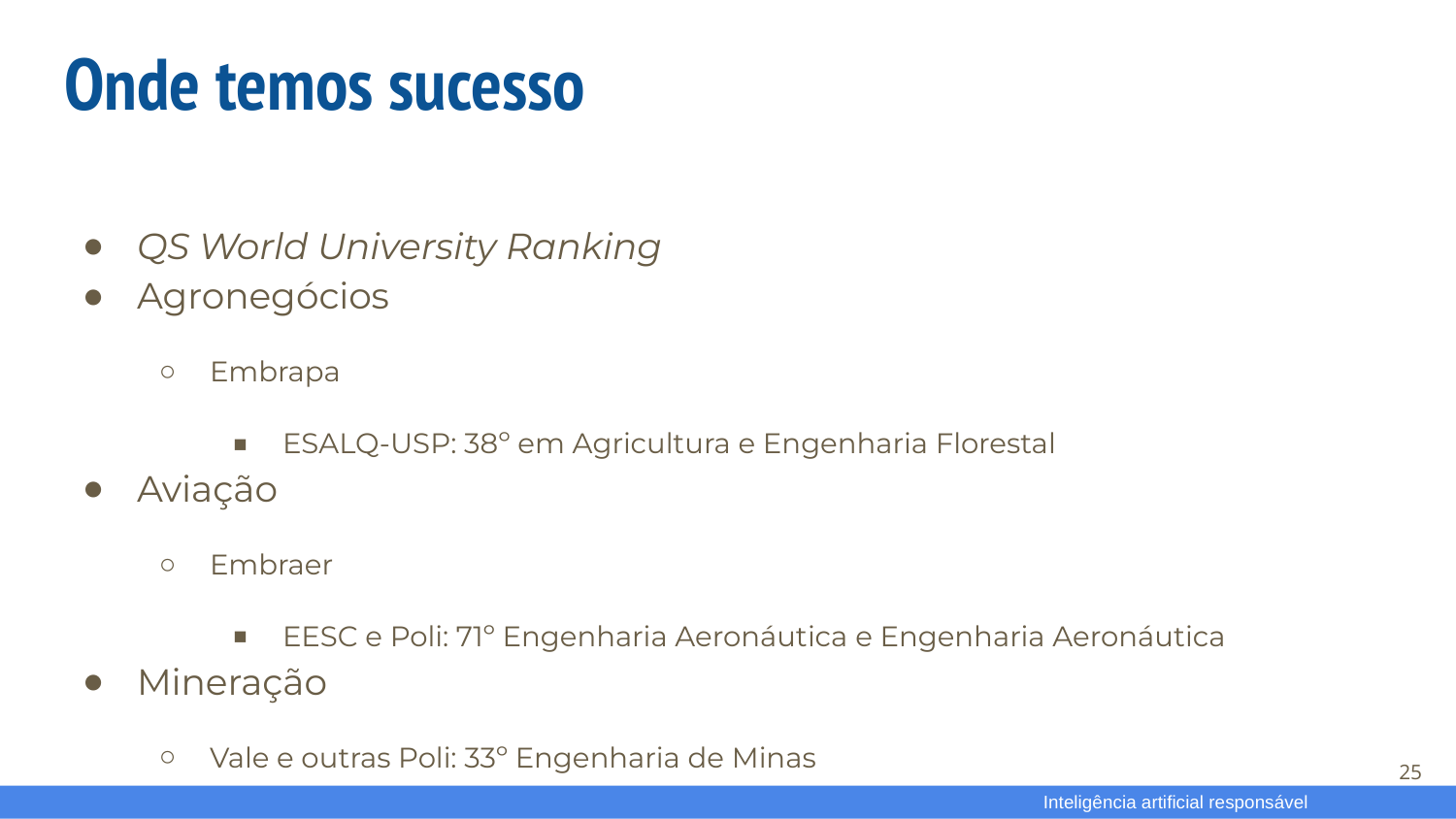

# Onde temos sucesso
QS World University Ranking
Agronegócios
Embrapa
ESALQ-USP: 38º em Agricultura e Engenharia Florestal
Aviação
Embraer
EESC e Poli: 71º Engenharia Aeronáutica e Engenharia Aeronáutica
Mineração
Vale e outras Poli: 33º Engenharia de Minas

25